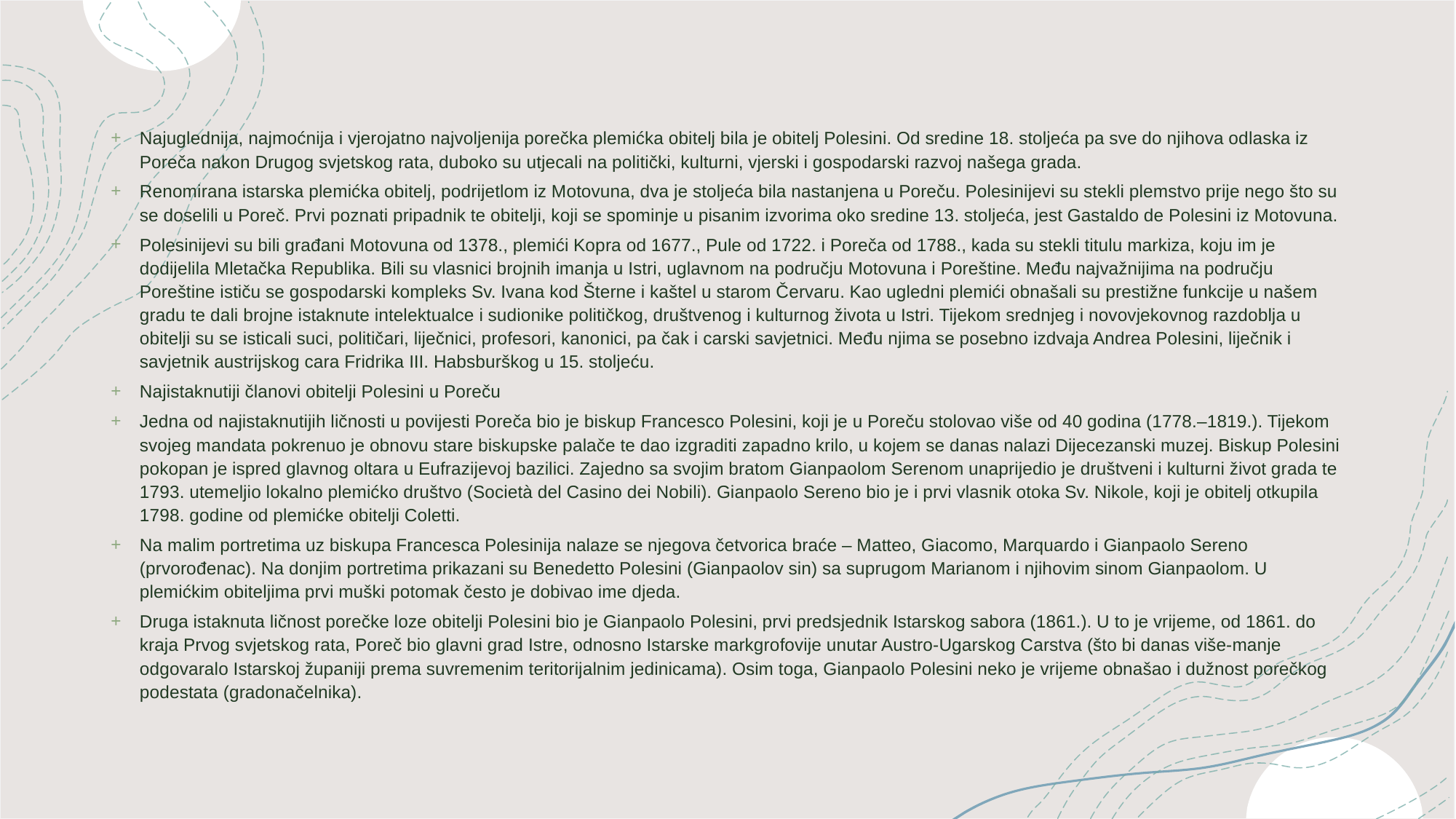

Najuglednija, najmoćnija i vjerojatno najvoljenija porečka plemićka obitelj bila je obitelj Polesini. Od sredine 18. stoljeća pa sve do njihova odlaska iz Poreča nakon Drugog svjetskog rata, duboko su utjecali na politički, kulturni, vjerski i gospodarski razvoj našega grada.
Renomirana istarska plemićka obitelj, podrijetlom iz Motovuna, dva je stoljeća bila nastanjena u Poreču. Polesinijevi su stekli plemstvo prije nego što su se doselili u Poreč. Prvi poznati pripadnik te obitelji, koji se spominje u pisanim izvorima oko sredine 13. stoljeća, jest Gastaldo de Polesini iz Motovuna.
Polesinijevi su bili građani Motovuna od 1378., plemići Kopra od 1677., Pule od 1722. i Poreča od 1788., kada su stekli titulu markiza, koju im je dodijelila Mletačka Republika. Bili su vlasnici brojnih imanja u Istri, uglavnom na području Motovuna i Poreštine. Među najvažnijima na području Poreštine ističu se gospodarski kompleks Sv. Ivana kod Šterne i kaštel u starom Červaru. Kao ugledni plemići obnašali su prestižne funkcije u našem gradu te dali brojne istaknute intelektualce i sudionike političkog, društvenog i kulturnog života u Istri. Tijekom srednjeg i novovjekovnog razdoblja u obitelji su se isticali suci, političari, liječnici, profesori, kanonici, pa čak i carski savjetnici. Među njima se posebno izdvaja Andrea Polesini, liječnik i savjetnik austrijskog cara Fridrika III. Habsburškog u 15. stoljeću.
Najistaknutiji članovi obitelji Polesini u Poreču
Jedna od najistaknutijih ličnosti u povijesti Poreča bio je biskup Francesco Polesini, koji je u Poreču stolovao više od 40 godina (1778.–1819.). Tijekom svojeg mandata pokrenuo je obnovu stare biskupske palače te dao izgraditi zapadno krilo, u kojem se danas nalazi Dijecezanski muzej. Biskup Polesini pokopan je ispred glavnog oltara u Eufrazijevoj bazilici. Zajedno sa svojim bratom Gianpaolom Serenom unaprijedio je društveni i kulturni život grada te 1793. utemeljio lokalno plemićko društvo (Società del Casino dei Nobili). Gianpaolo Sereno bio je i prvi vlasnik otoka Sv. Nikole, koji je obitelj otkupila 1798. godine od plemićke obitelji Coletti.
Na malim portretima uz biskupa Francesca Polesinija nalaze se njegova četvorica braće – Matteo, Giacomo, Marquardo i Gianpaolo Sereno (prvorođenac). Na donjim portretima prikazani su Benedetto Polesini (Gianpaolov sin) sa suprugom Marianom i njihovim sinom Gianpaolom. U plemićkim obiteljima prvi muški potomak često je dobivao ime djeda.
Druga istaknuta ličnost porečke loze obitelji Polesini bio je Gianpaolo Polesini, prvi predsjednik Istarskog sabora (1861.). U to je vrijeme, od 1861. do kraja Prvog svjetskog rata, Poreč bio glavni grad Istre, odnosno Istarske markgrofovije unutar Austro-Ugarskog Carstva (što bi danas više-manje odgovaralo Istarskoj županiji prema suvremenim teritorijalnim jedinicama). Osim toga, Gianpaolo Polesini neko je vrijeme obnašao i dužnost porečkog podestata (gradonačelnika).